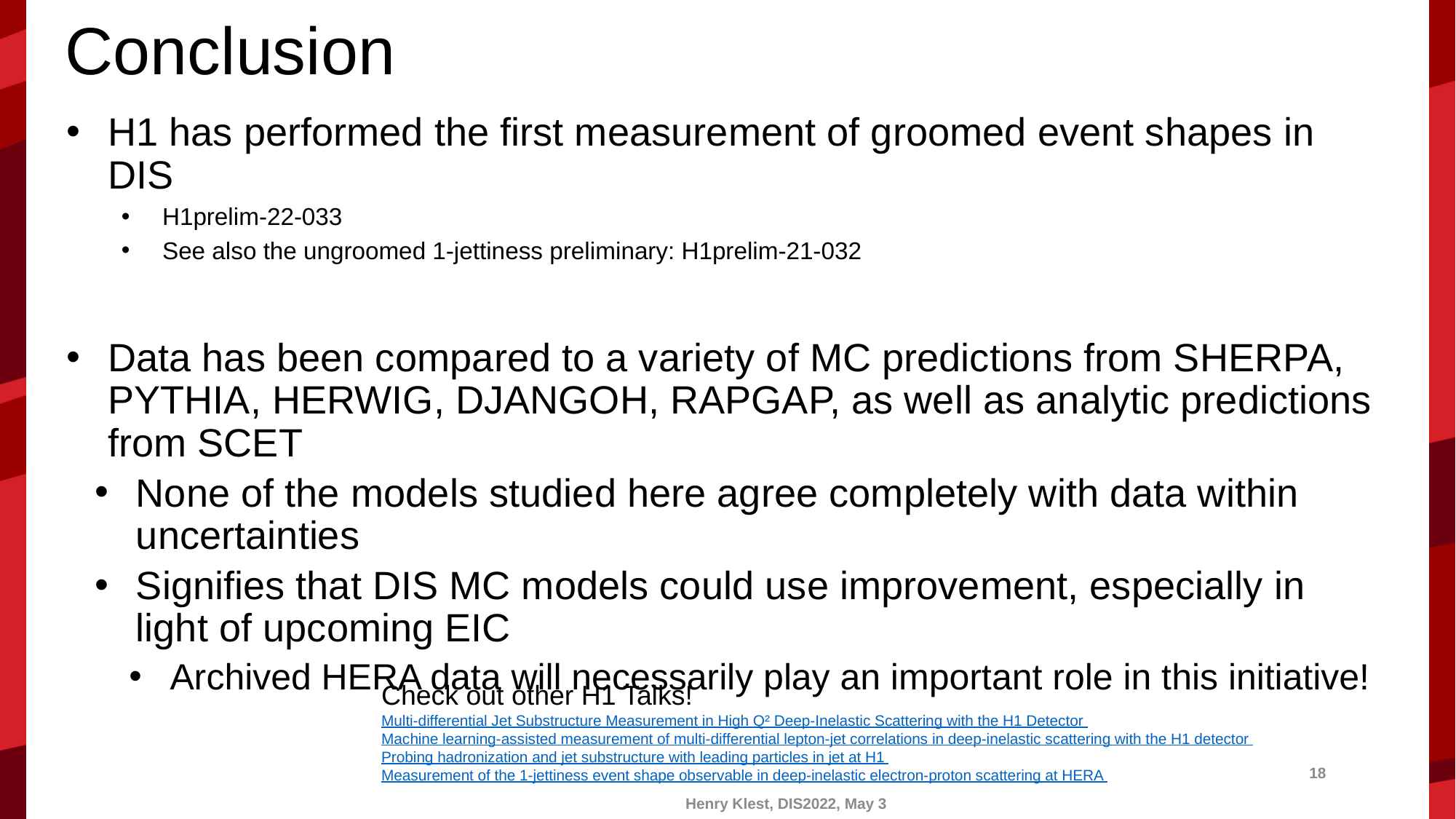

Conclusion
H1 has performed the first measurement of groomed event shapes in DIS
H1prelim-22-033
See also the ungroomed 1-jettiness preliminary: H1prelim-21-032

Data has been compared to a variety of MC predictions from SHERPA, PYTHIA, HERWIG, DJANGOH, RAPGAP, as well as analytic predictions from SCET
None of the models studied here agree completely with data within uncertainties
Signifies that DIS MC models could use improvement, especially in light of upcoming EIC
Archived HERA data will necessarily play an important role in this initiative!
Check out other H1 Talks!
Multi-differential Jet Substructure Measurement in High Q² Deep-Inelastic Scattering with the H1 Detector
Machine learning-assisted measurement of multi-differential lepton-jet correlations in deep-inelastic scattering with the H1 detector
Probing hadronization and jet substructure with leading particles in jet at H1
Measurement of the 1-jettiness event shape observable in deep-inelastic electron-proton scattering at HERA
18